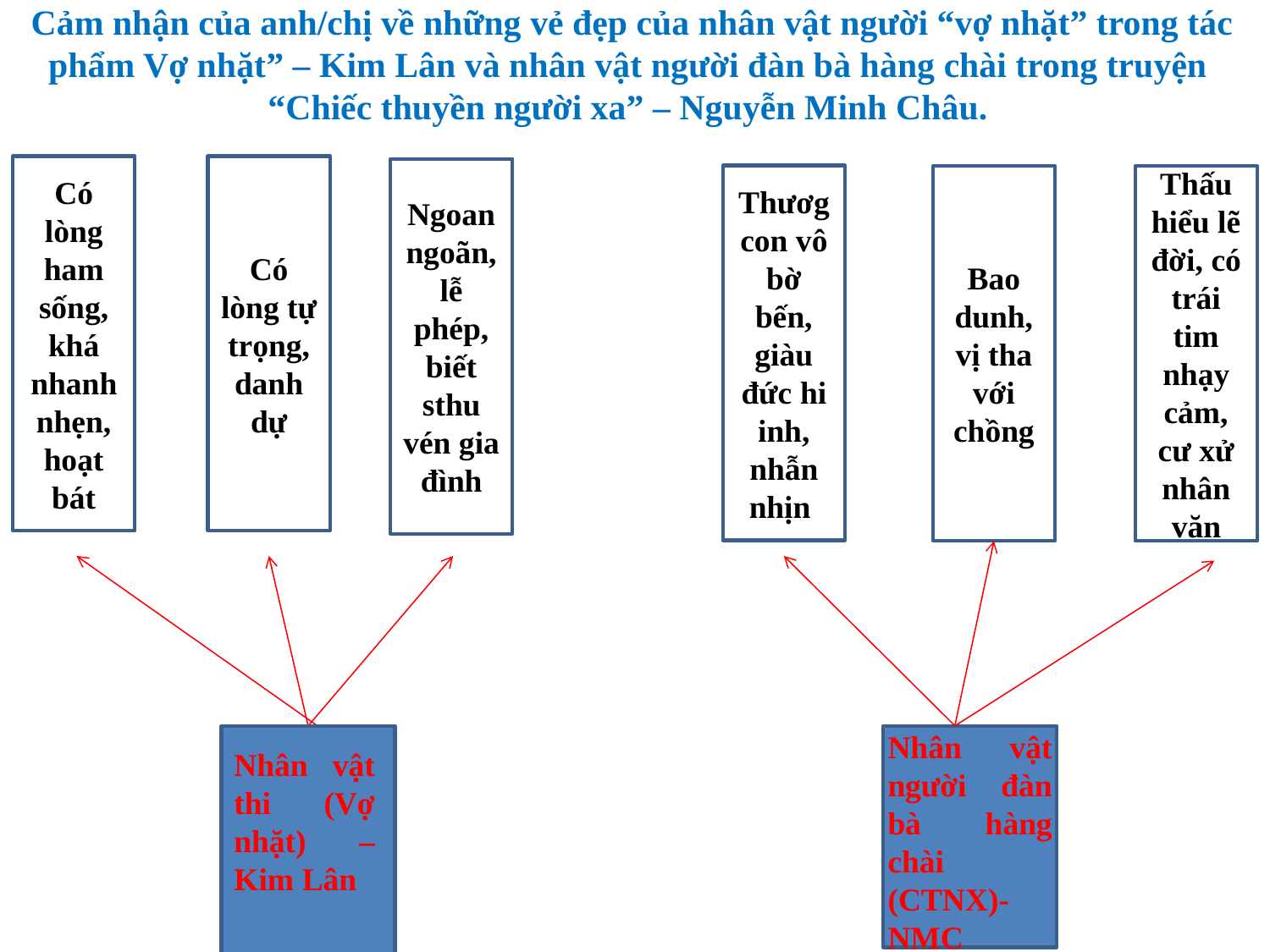

Cảm nhận của anh/chị về những vẻ đẹp của nhân vật người “vợ nhặt” trong tác phẩm Vợ nhặt” – Kim Lân và nhân vật người đàn bà hàng chài trong truyện “Chiếc thuyền người xa” – Nguyễn Minh Châu.
Có lòng ham sống, khá nhanh nhẹn,
hoạt bát
Có lòng tự trọng, danh dự
Ngoan ngoãn, lễ phép, biết sthu vén gia đình
Thươg con vô bờ bến, giàu đức hi inh, nhẫn nhịn
Bao dunh, vị tha với chồng
Thấu hiểu lẽ đời, có trái tim nhạy cảm, cư xử nhân văn
Nhân vật người đàn bà hàng chài (CTNX)-NMC
Nhân vật thi (Vợ nhặt) – Kim Lân